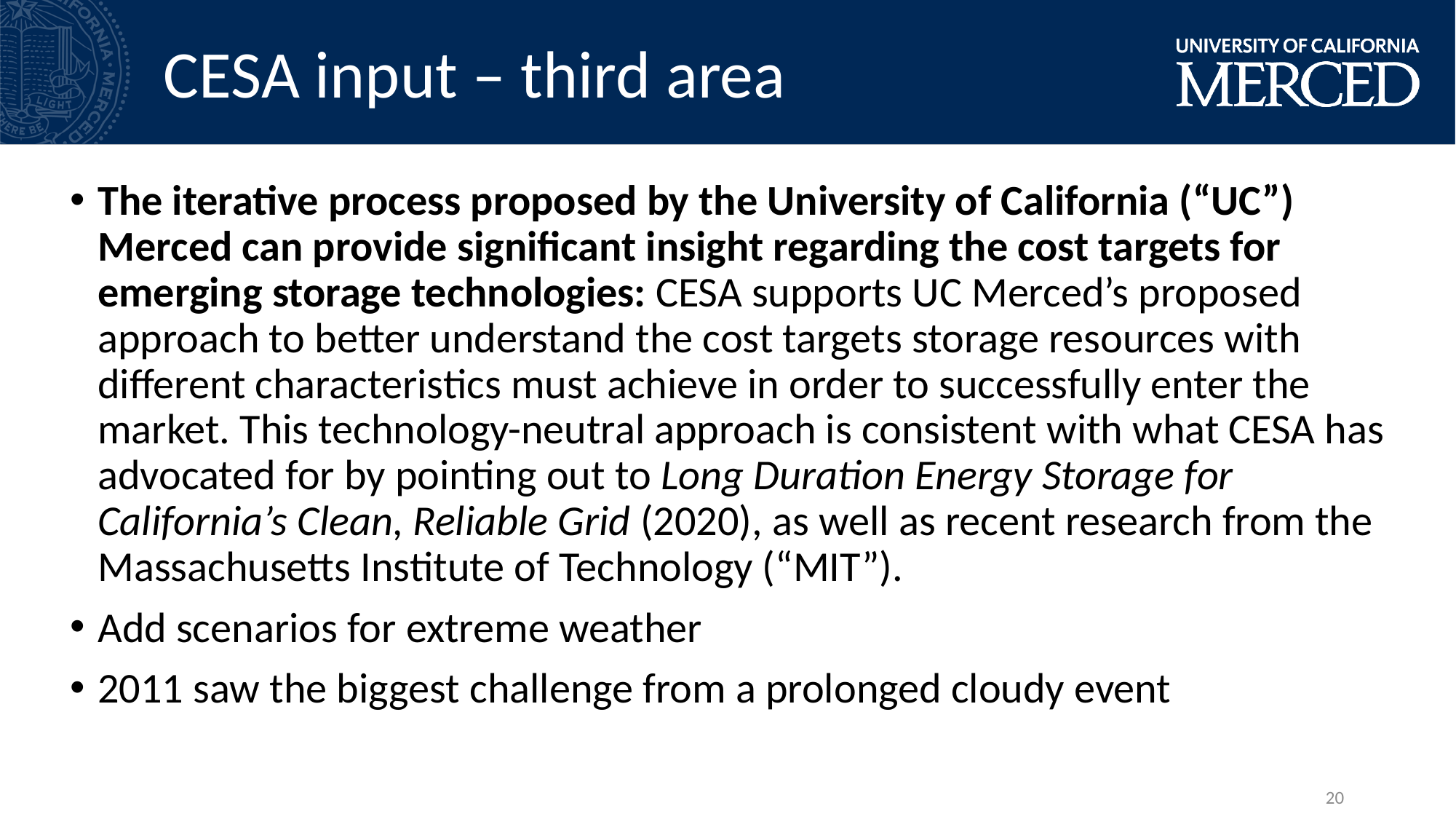

CESA input – third area
The iterative process proposed by the University of California (“UC”) Merced can provide significant insight regarding the cost targets for emerging storage technologies: CESA supports UC Merced’s proposed approach to better understand the cost targets storage resources with different characteristics must achieve in order to successfully enter the market. This technology-neutral approach is consistent with what CESA has advocated for by pointing out to Long Duration Energy Storage for California’s Clean, Reliable Grid (2020), as well as recent research from the Massachusetts Institute of Technology (“MIT”).
Add scenarios for extreme weather
2011 saw the biggest challenge from a prolonged cloudy event

20